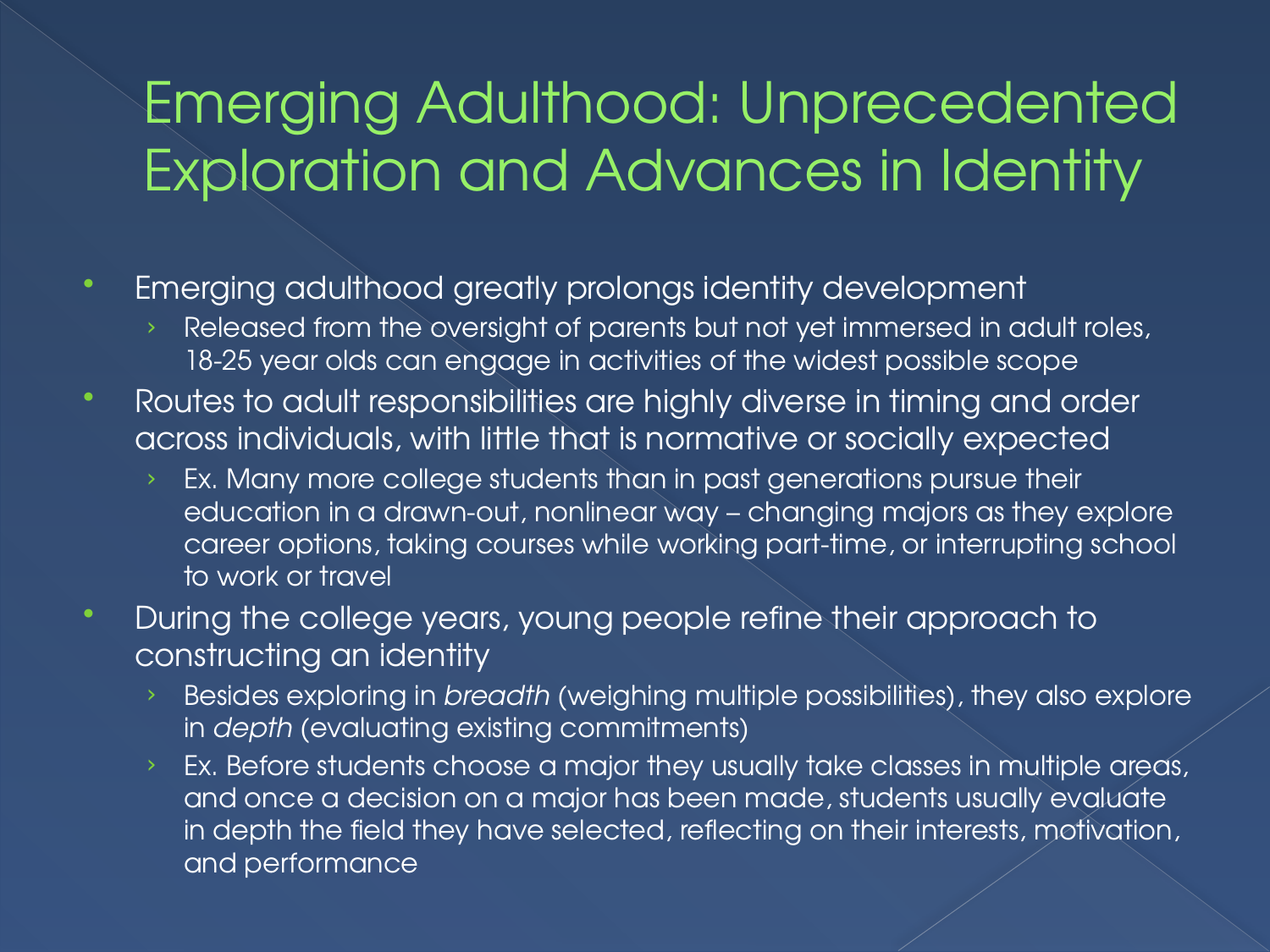

# Emerging Adulthood: Unprecedented Exploration and Advances in Identity
Emerging adulthood greatly prolongs identity development
Released from the oversight of parents but not yet immersed in adult roles, 18-25 year olds can engage in activities of the widest possible scope
Routes to adult responsibilities are highly diverse in timing and order across individuals, with little that is normative or socially expected
Ex. Many more college students than in past generations pursue their education in a drawn-out, nonlinear way – changing majors as they explore career options, taking courses while working part-time, or interrupting school to work or travel
During the college years, young people refine their approach to constructing an identity
Besides exploring in breadth (weighing multiple possibilities), they also explore in depth (evaluating existing commitments)
Ex. Before students choose a major they usually take classes in multiple areas, and once a decision on a major has been made, students usually evaluate in depth the field they have selected, reflecting on their interests, motivation, and performance